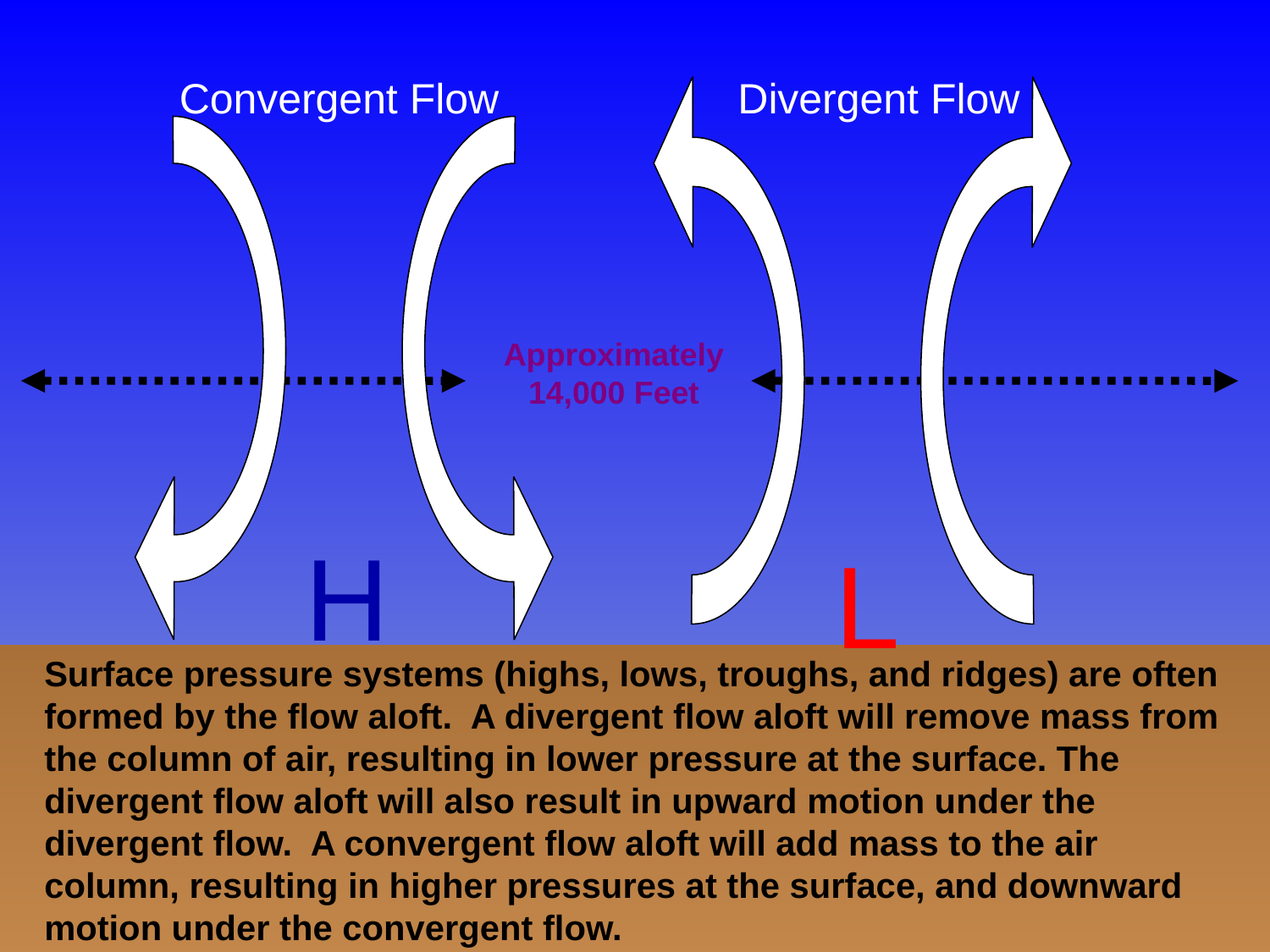

Convergent Flow
Divergent Flow

Approximately 14,000 Feet

H
L

Surface pressure systems (highs, lows, troughs, and ridges) are often formed by the flow aloft.  A divergent flow aloft will remove mass from the column of air, resulting in lower pressure at the surface. The divergent flow aloft will also result in upward motion under the divergent flow.  A convergent flow aloft will add mass to the air column, resulting in higher pressures at the surface, and downward motion under the convergent flow.